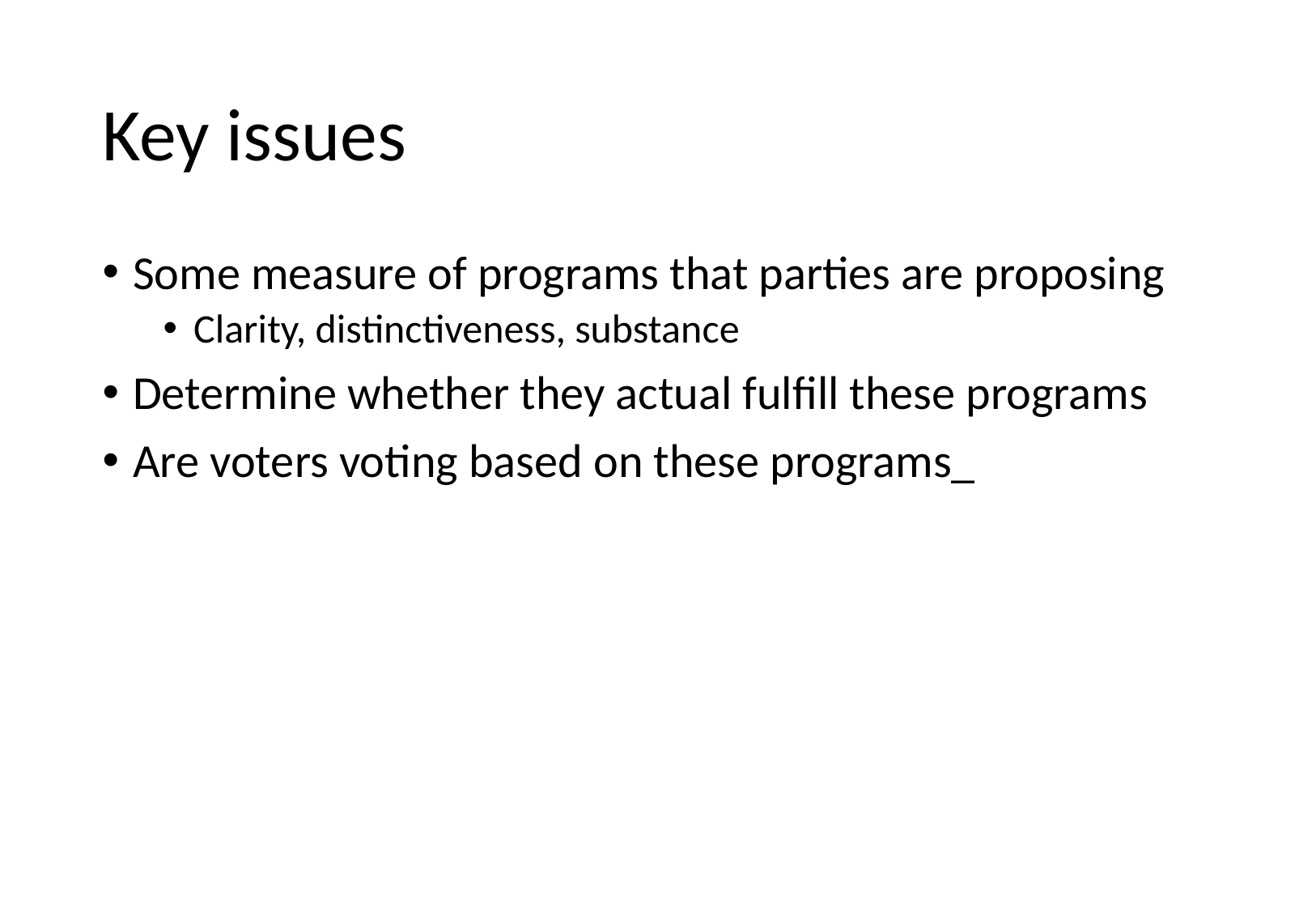

# Key issues
Some measure of programs that parties are proposing
Clarity, distinctiveness, substance
Determine whether they actual fulfill these programs
Are voters voting based on these programs_